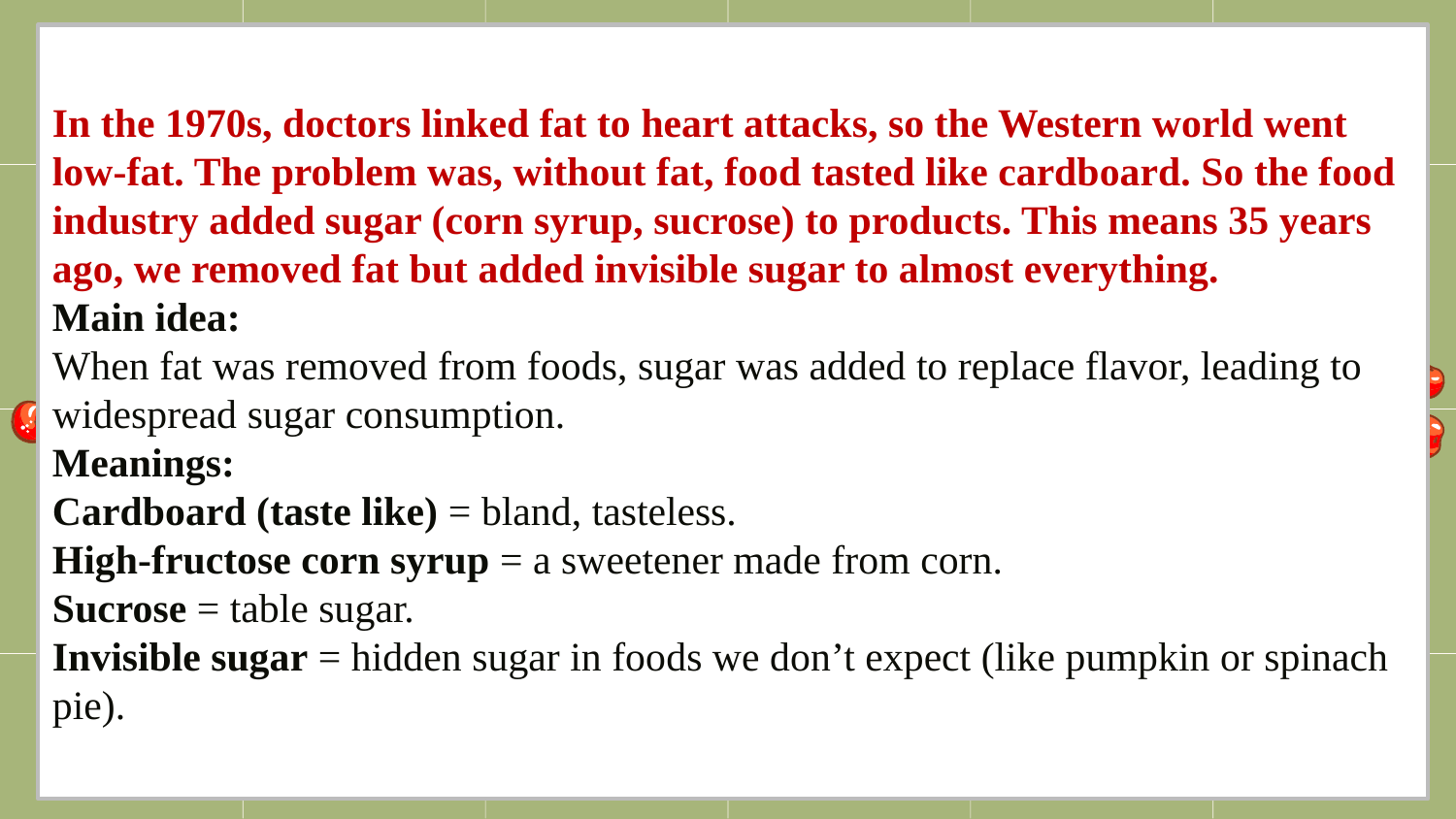

In the 1970s, doctors linked fat to heart attacks, so the Western world went low-fat. The problem was, without fat, food tasted like cardboard. So the food industry added sugar (corn syrup, sucrose) to products. This means 35 years ago, we removed fat but added invisible sugar to almost everything.
Main idea:
When fat was removed from foods, sugar was added to replace flavor, leading to widespread sugar consumption.
Meanings:
Cardboard (taste like) = bland, tasteless.
High-fructose corn syrup = a sweetener made from corn.
Sucrose = table sugar.
Invisible sugar = hidden sugar in foods we don’t expect (like pumpkin or spinach pie).